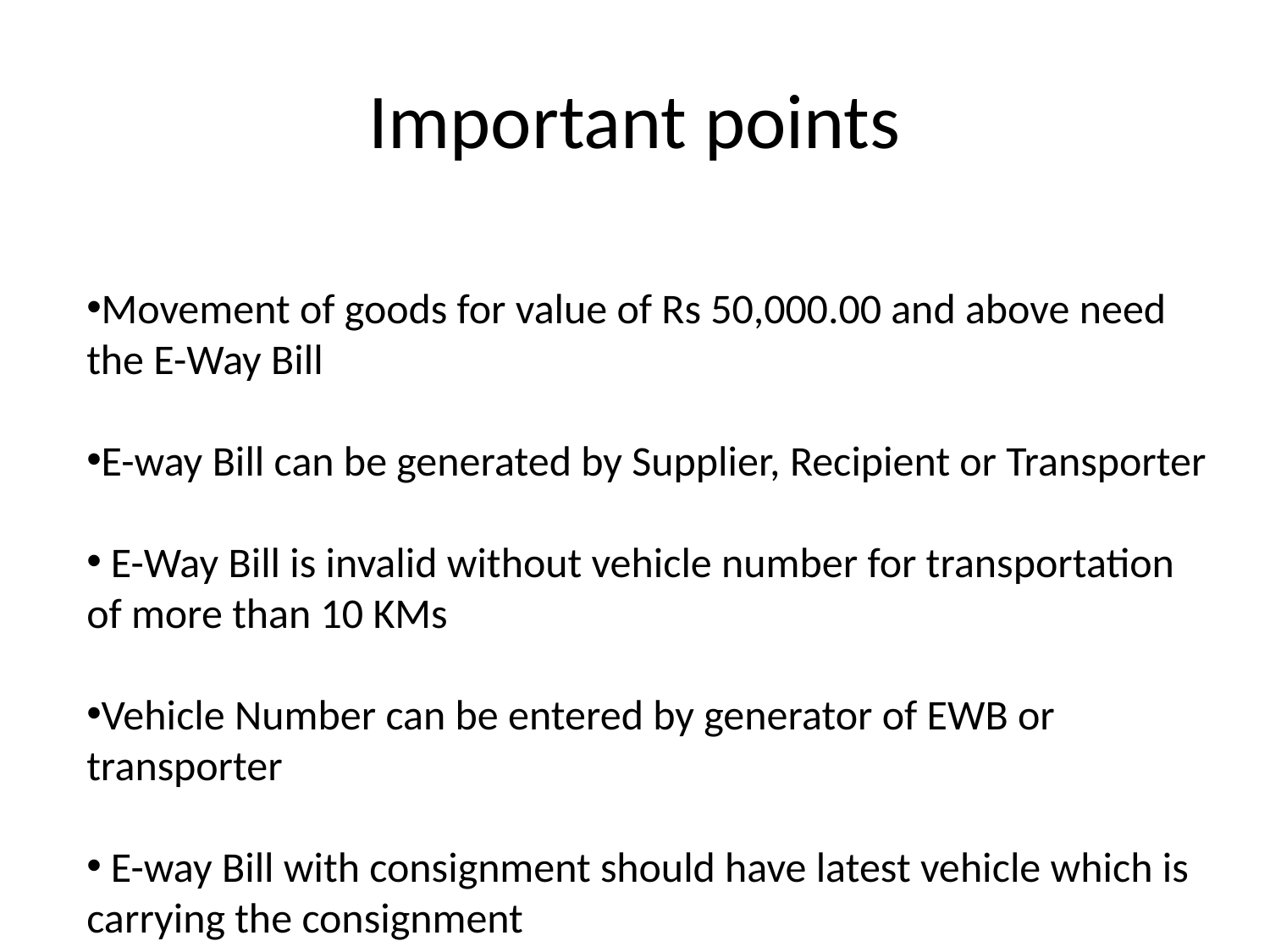

# Important points
Movement of goods for value of Rs 50,000.00 and above need the E-Way Bill

E-way Bill can be generated by Supplier, Recipient or Transporter

 E-Way Bill is invalid without vehicle number for transportation of more than 10 KMs

Vehicle Number can be entered by generator of EWB or transporter

 E-way Bill with consignment should have latest vehicle which is carrying the consignment